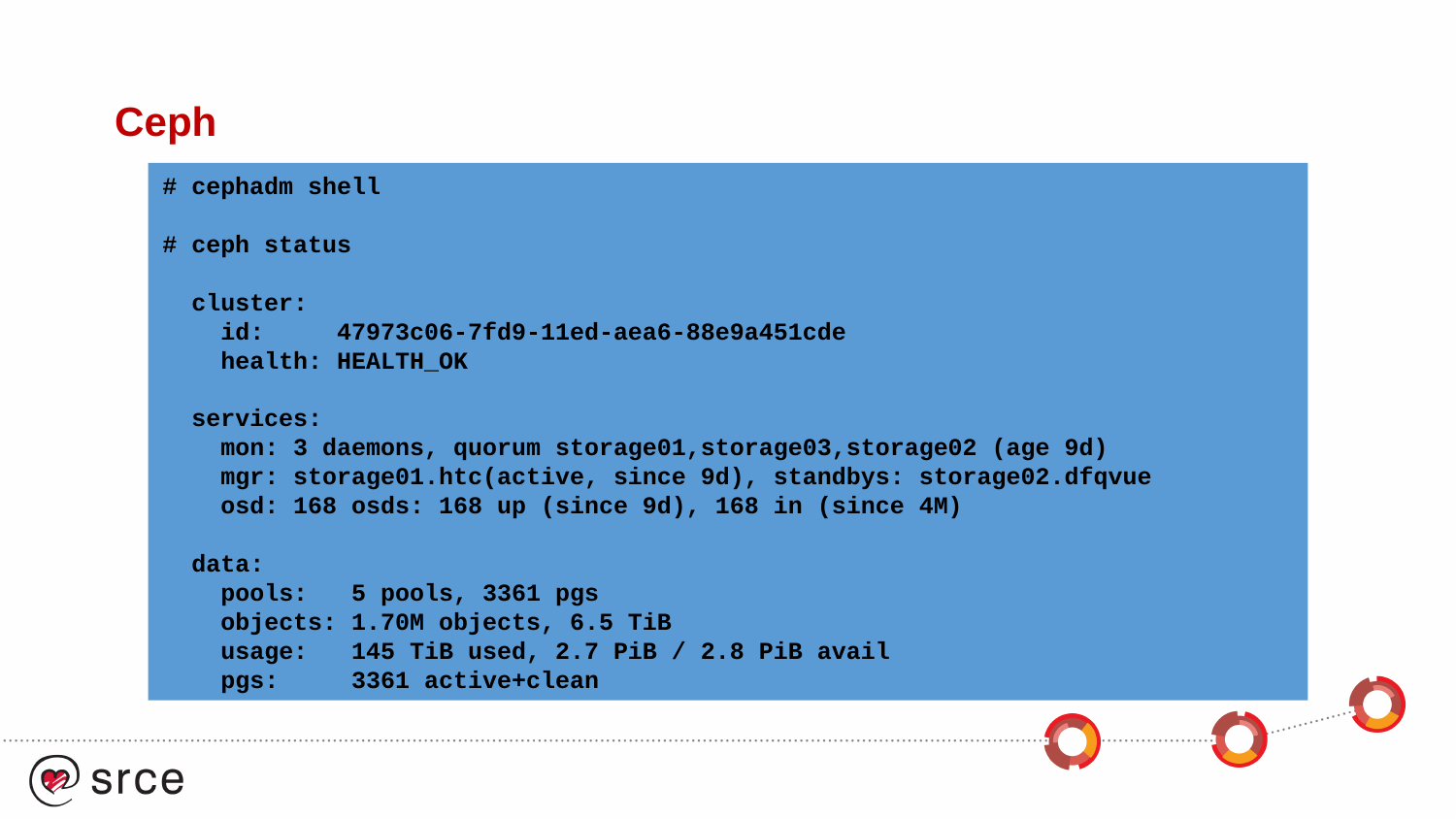

# Ceph
# cephadm shell

# ceph status

  cluster:
    id:     47973c06-7fd9-11ed-aea6-88e9a451cde
    health: HEALTH_OK

  services:
    mon: 3 daemons, quorum storage01,storage03,storage02 (age 9d)
    mgr: storage01.htc(active, since 9d), standbys: storage02.dfqvue
    osd: 168 osds: 168 up (since 9d), 168 in (since 4M)

  data:
    pools:   5 pools, 3361 pgs
    objects: 1.70M objects, 6.5 TiB
    usage:   145 TiB used, 2.7 PiB / 2.8 PiB avail
    pgs:     3361 active+clean